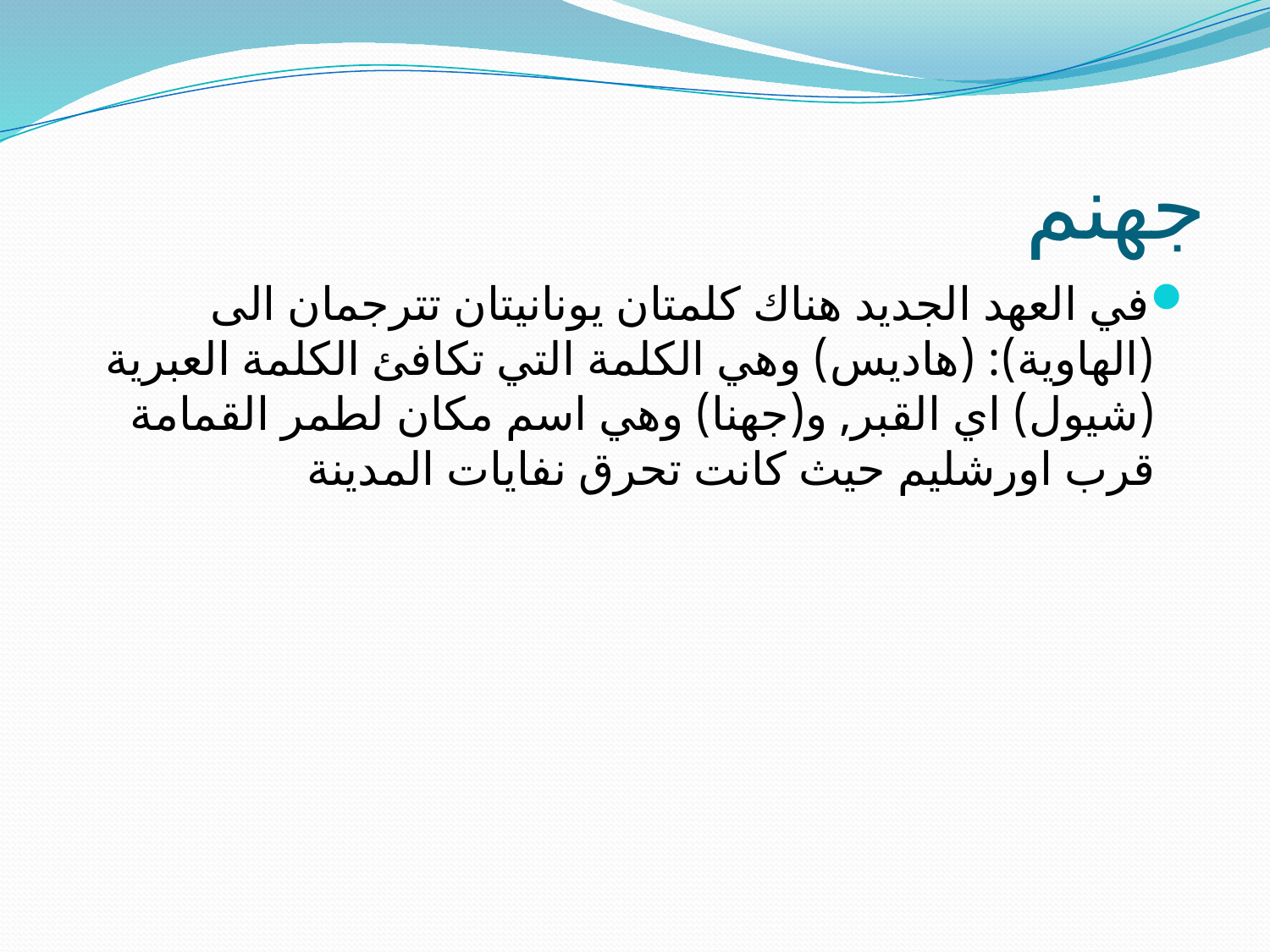

# جهنم
في العهد الجديد هناك كلمتان يونانيتان تترجمان الى (الهاوية): (هاديس) وهي الكلمة التي تكافئ الكلمة العبرية (شيول) اي القبر, و(جهنا) وهي اسم مكان لطمر القمامة قرب اورشليم حيث كانت تحرق نفايات المدينة